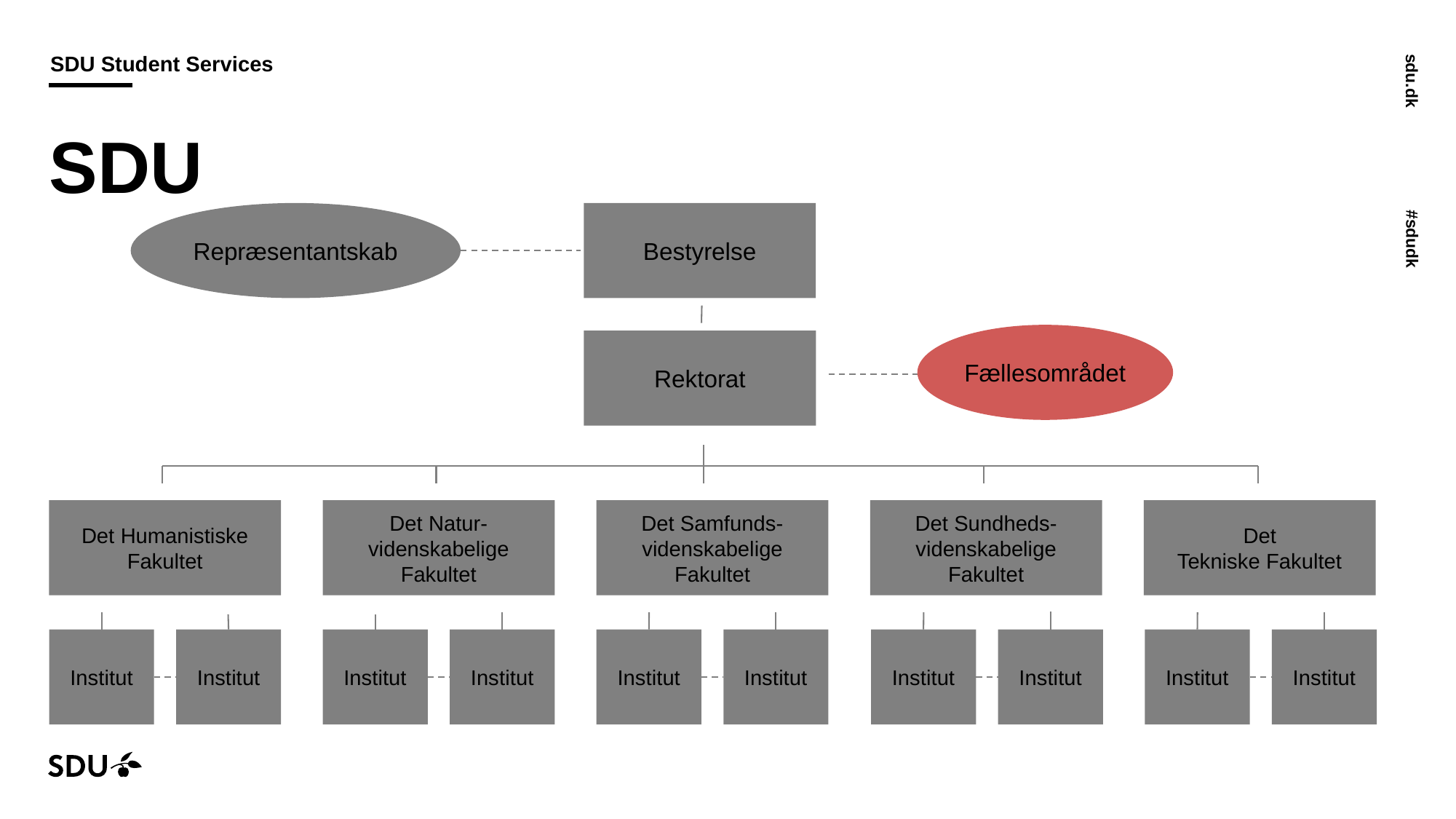

SDU
Repræsentantskab
Bestyrelse
Rektorat
Fællesområdet
Det Humanistiske
Fakultet
Det Natur-
videnskabelige Fakultet
Det Samfunds-
videnskabelige Fakultet
Det Sundheds-
videnskabelige Fakultet
Det
Tekniske Fakultet
Institut
Institut
Institut
Institut
Institut
Institut
Institut
Institut
Institut
Institut
28-08-2023